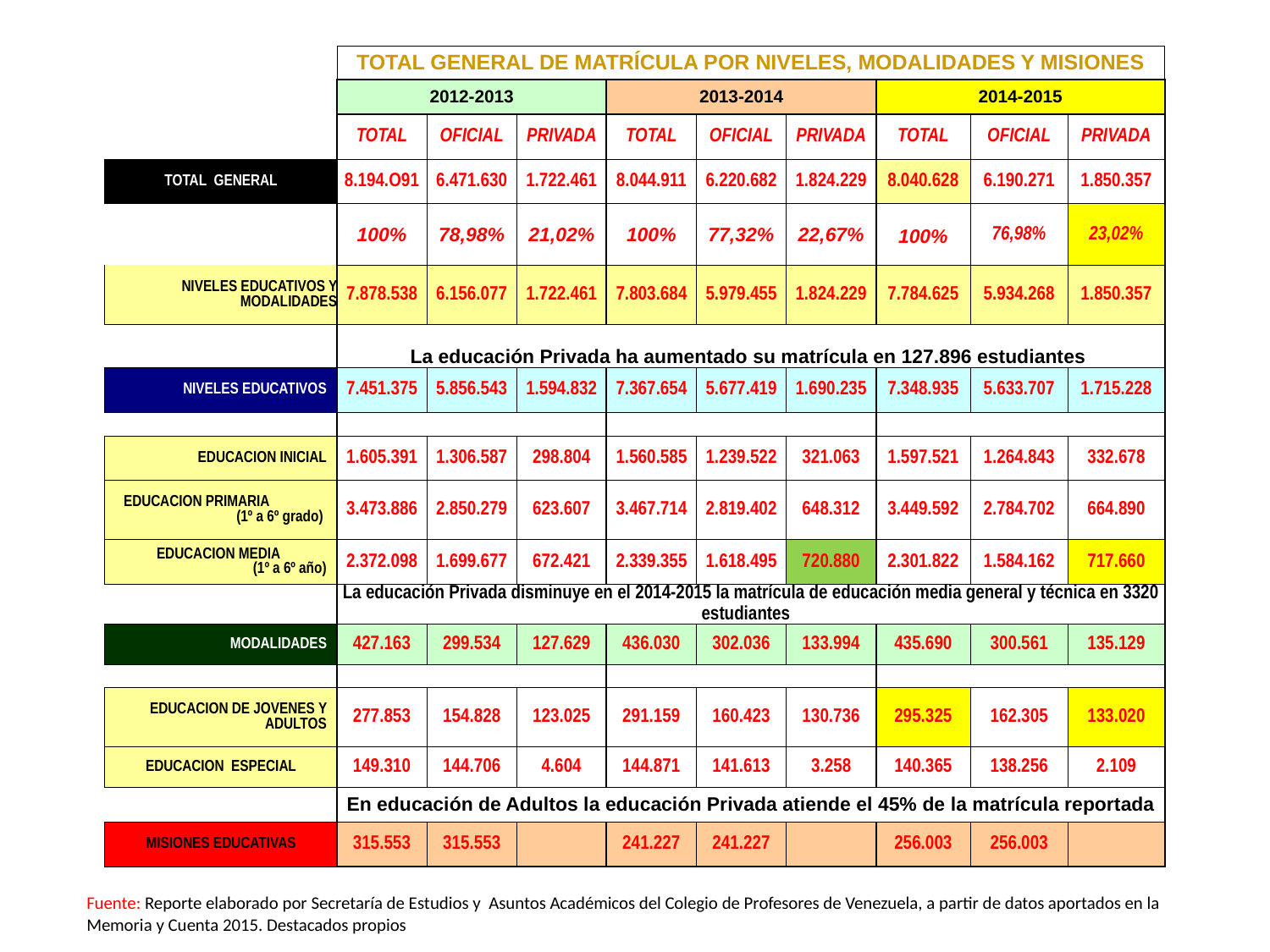

|  | TOTAL GENERAL DE MATRÍCULA POR NIVELES, MODALIDADES Y MISIONES |  |  |  |  |  |  |  |  |
| --- | --- | --- | --- | --- | --- | --- | --- | --- | --- |
|  | 2012-2013 |  |  | 2013-2014 |  |  | 2014-2015 |  |  |
|  | TOTAL | OFICIAL | PRIVADA | TOTAL | OFICIAL | PRIVADA | TOTAL | OFICIAL | PRIVADA |
| TOTAL GENERAL | 8.194.O91 | 6.471.630 | 1.722.461 | 8.044.911 | 6.220.682 | 1.824.229 | 8.040.628 | 6.190.271 | 1.850.357 |
|  | 100% | 78,98% | 21,02% | 100% | 77,32% | 22,67% | 100% | 76,98% | 23,02% |
| NIVELES EDUCATIVOS Y MODALIDADES | 7.878.538 | 6.156.077 | 1.722.461 | 7.803.684 | 5.979.455 | 1.824.229 | 7.784.625 | 5.934.268 | 1.850.357 |
|  | La educación Privada ha aumentado su matrícula en 127.896 estudiantes |  |  |  |  |  |  |  |  |
| NIVELES EDUCATIVOS | 7.451.375 | 5.856.543 | 1.594.832 | 7.367.654 | 5.677.419 | 1.690.235 | 7.348.935 | 5.633.707 | 1.715.228 |
|  |  |  |  |  |  |  |  |  |  |
| EDUCACION INICIAL | 1.605.391 | 1.306.587 | 298.804 | 1.560.585 | 1.239.522 | 321.063 | 1.597.521 | 1.264.843 | 332.678 |
| EDUCACION PRIMARIA (1º a 6º grado) | 3.473.886 | 2.850.279 | 623.607 | 3.467.714 | 2.819.402 | 648.312 | 3.449.592 | 2.784.702 | 664.890 |
| EDUCACION MEDIA (1º a 6º año) | 2.372.098 | 1.699.677 | 672.421 | 2.339.355 | 1.618.495 | 720.880 | 2.301.822 | 1.584.162 | 717.660 |
|  | La educación Privada disminuye en el 2014-2015 la matrícula de educación media general y técnica en 3320 estudiantes |  |  |  |  |  |  |  |  |
| MODALIDADES | 427.163 | 299.534 | 127.629 | 436.030 | 302.036 | 133.994 | 435.690 | 300.561 | 135.129 |
|  |  |  |  |  |  |  |  |  |  |
| EDUCACION DE JOVENES Y ADULTOS | 277.853 | 154.828 | 123.025 | 291.159 | 160.423 | 130.736 | 295.325 | 162.305 | 133.020 |
| EDUCACION ESPECIAL | 149.310 | 144.706 | 4.604 | 144.871 | 141.613 | 3.258 | 140.365 | 138.256 | 2.109 |
|  | En educación de Adultos la educación Privada atiende el 45% de la matrícula reportada |  |  |  |  |  |  |  |  |
| MISIONES EDUCATIVAS | 315.553 | 315.553 |  | 241.227 | 241.227 |  | 256.003 | 256.003 |  |
Fuente: Reporte elaborado por Secretaría de Estudios y  Asuntos Académicos del Colegio de Profesores de Venezuela, a partir de datos aportados en la
Memoria y Cuenta 2015. Destacados propios